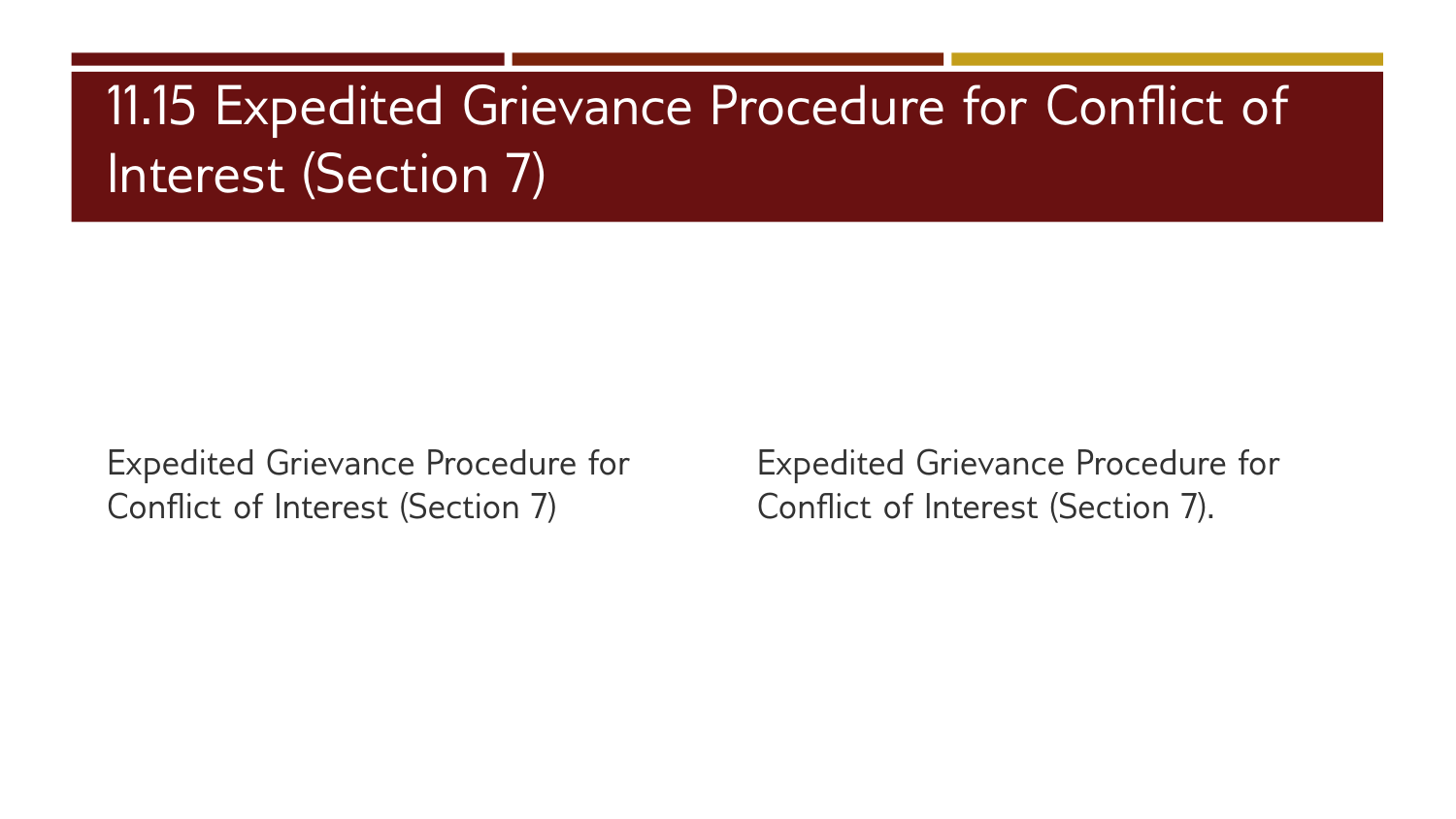

# 11.15 Expedited Grievance Procedure for Conflict of Interest (Section 7)
Expedited Grievance Procedure for Conflict of Interest (Section 7)
Expedited Grievance Procedure for Conflict of Interest (Section 7).